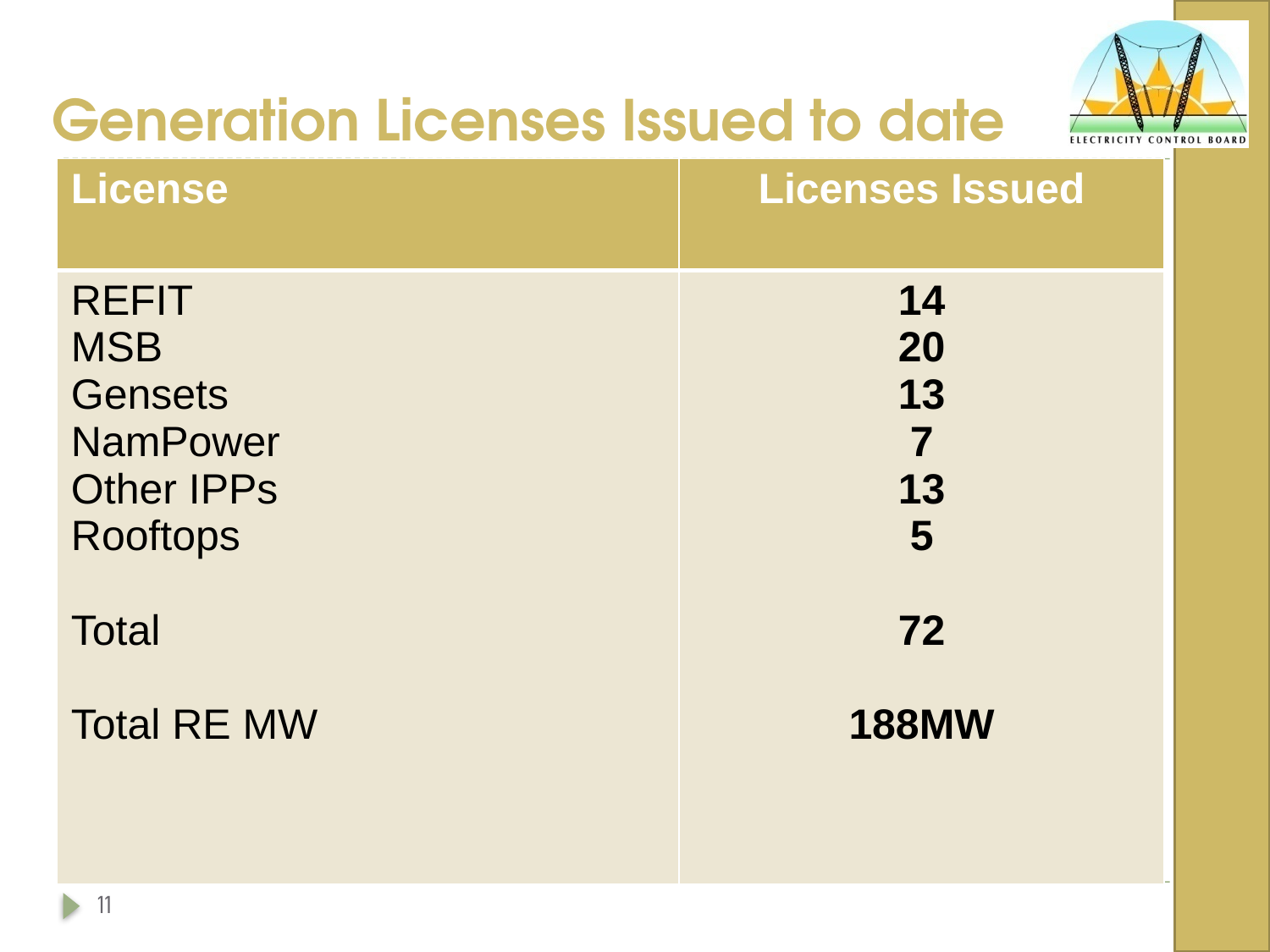

# Generation Licenses Issued to date
| License | Licenses Issued |
| --- | --- |
| REFIT MSB Gensets NamPower Other IPPs Rooftops Total Total RE MW | 14 20 13 7 13 5 72 188MW |
11